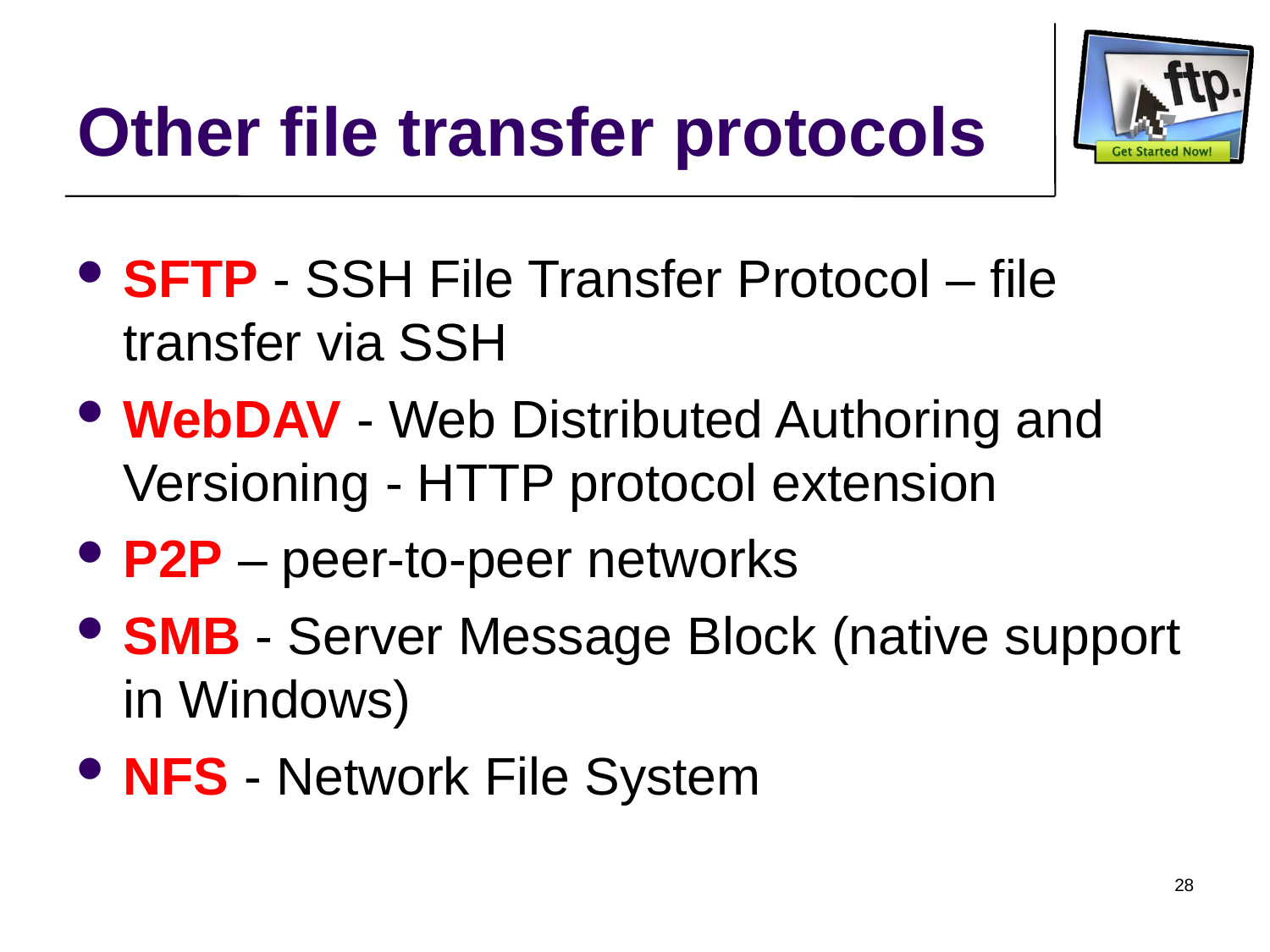

Other file transfer protocols
SFTP - SSH File Transfer Protocol – file transfer via SSH
WebDAV - Web Distributed Authoring and Versioning - HTTP protocol extension
P2P – peer-to-peer networks
SMB - Server Message Block (native support in Windows)
NFS - Network File System
28